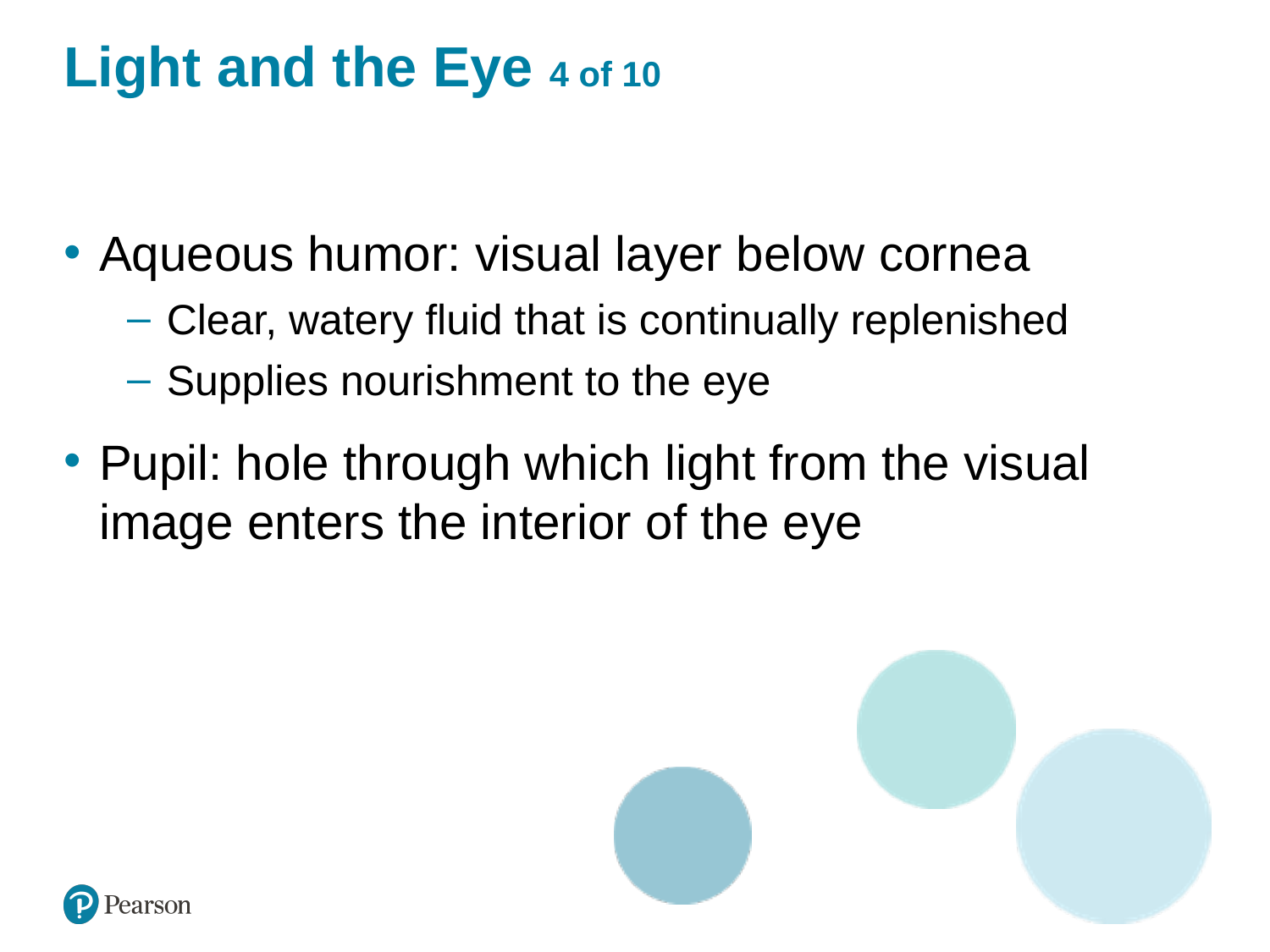

# Light and the Eye 4 of 10
Aqueous humor: visual layer below cornea
Clear, watery fluid that is continually replenished
Supplies nourishment to the eye
Pupil: hole through which light from the visual image enters the interior of the eye